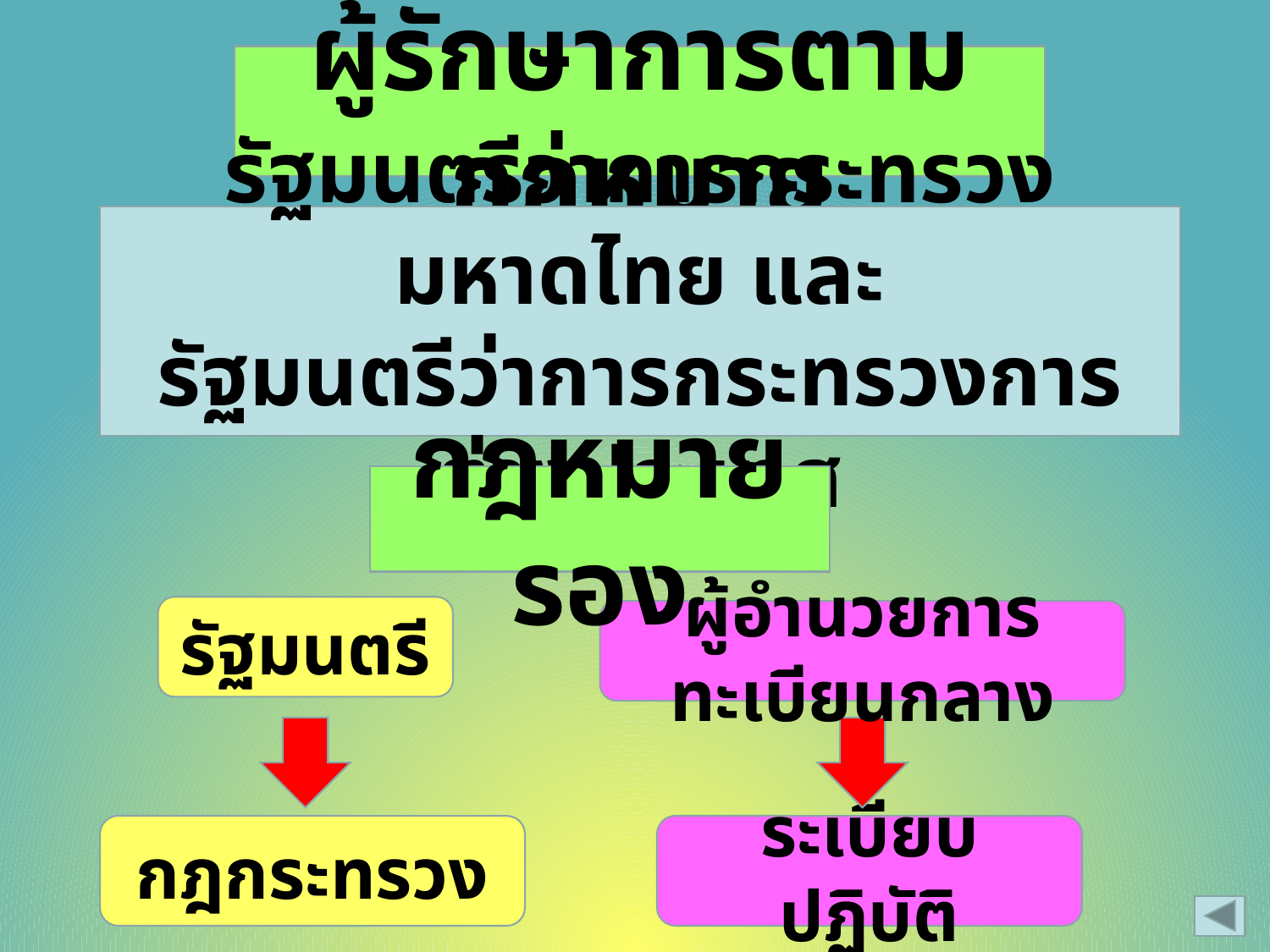

ผู้รักษาการตามกฎหมาย
รัฐมนตรีว่าการกระทรวงมหาดไทย และ
รัฐมนตรีว่าการกระทรวงการต่างประเทศ
กฎหมายรอง
รัฐมนตรี
ผู้อำนวยการทะเบียนกลาง

กฎกระทรวง
ระเบียบปฏิบัติ